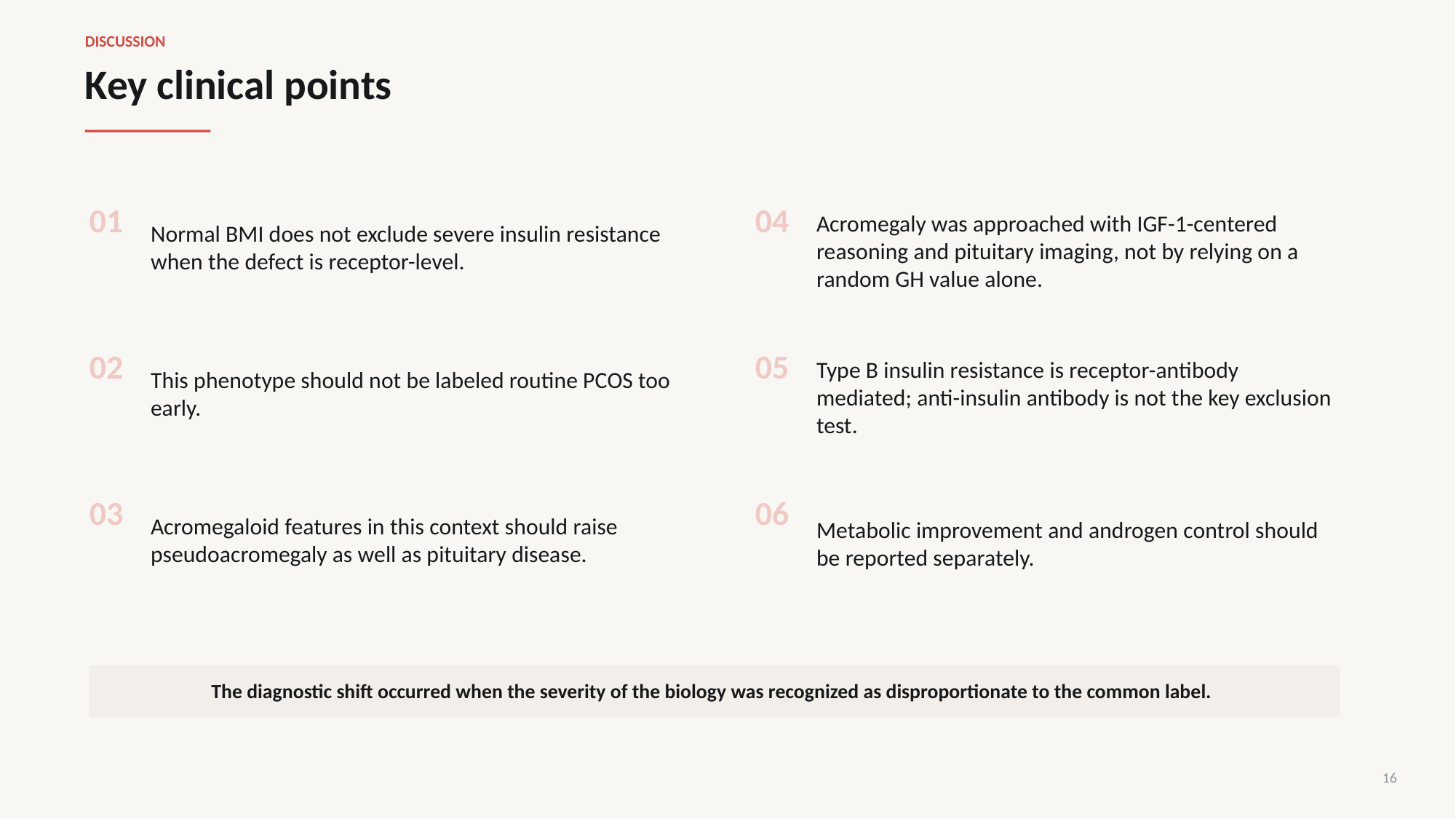

DISCUSSION
Key clinical points

01
04
Normal BMI does not exclude severe insulin resistance when the defect is receptor-level.
Acromegaly was approached with IGF-1-centered reasoning and pituitary imaging, not by relying on a random GH value alone.
02
05
This phenotype should not be labeled routine PCOS too early.
Type B insulin resistance is receptor-antibody mediated; anti-insulin antibody is not the key exclusion test.
03
06
Acromegaloid features in this context should raise pseudoacromegaly as well as pituitary disease.
Metabolic improvement and androgen control should be reported separately.

The diagnostic shift occurred when the severity of the biology was recognized as disproportionate to the common label.
16